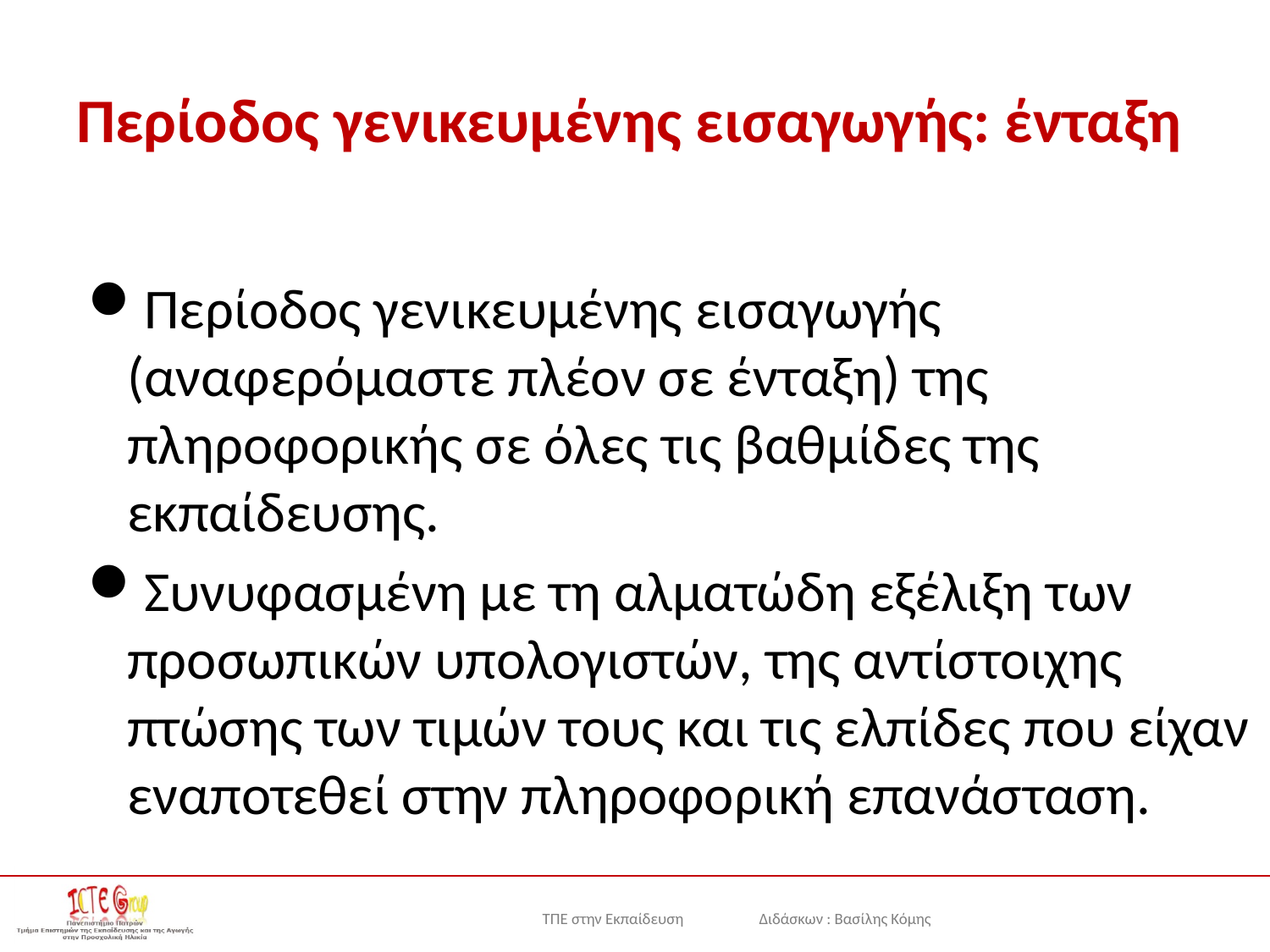

# Περίοδος γενικευμένης εισαγωγής: ένταξη
Περίοδος γενικευμένης εισαγωγής (αναφερόμαστε πλέον σε ένταξη) της πληροφορικής σε όλες τις βαθμίδες της εκπαίδευσης.
Συνυφασμένη με τη αλματώδη εξέλιξη των προσωπικών υπολογιστών, της αντίστοιχης πτώσης των τιμών τους και τις ελπίδες που είχαν εναποτεθεί στην πληροφορική επανάσταση.